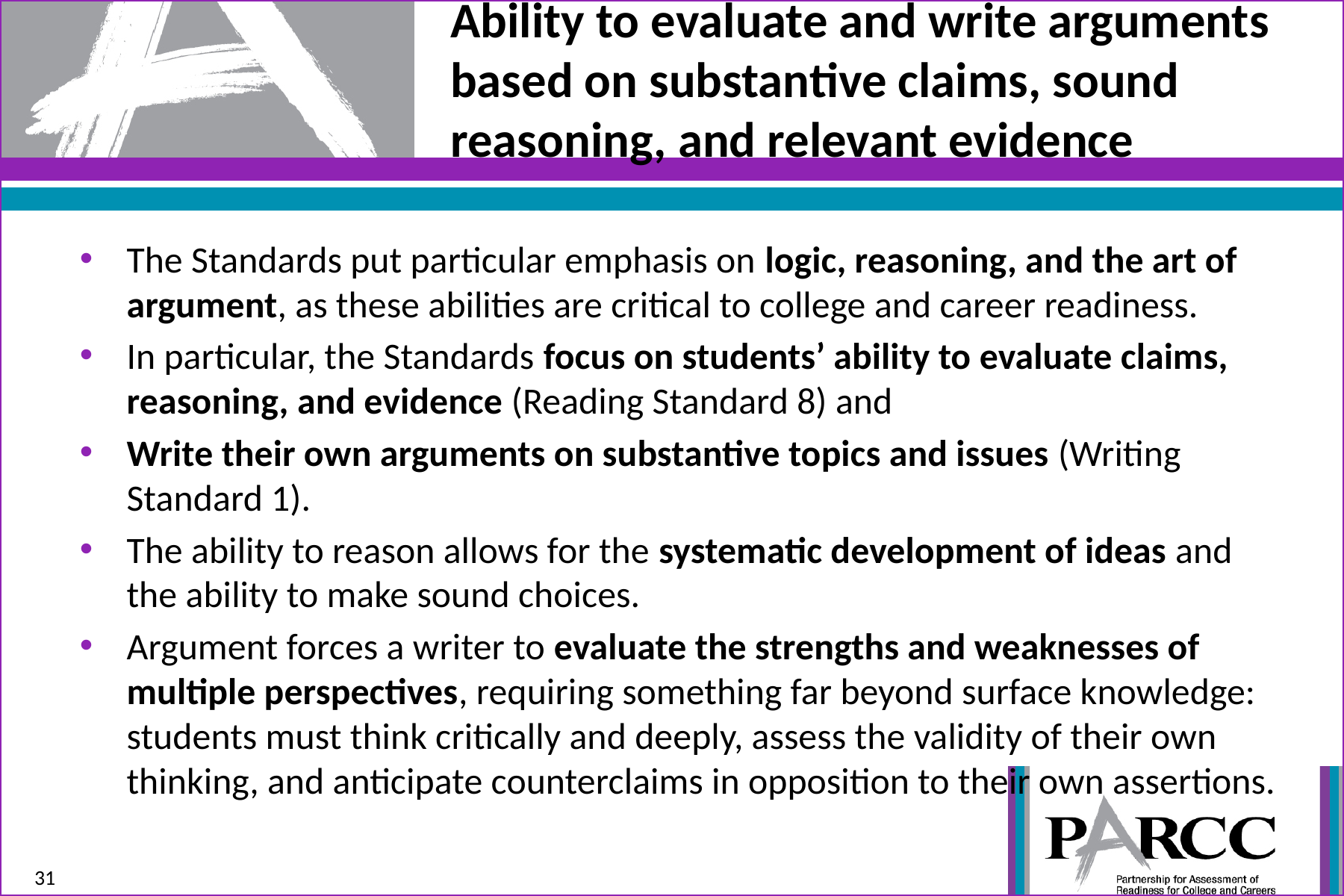

# Ability to evaluate and write arguments based on substantive claims, sound reasoning, and relevant evidence
The Standards put particular emphasis on logic, reasoning, and the art of argument, as these abilities are critical to college and career readiness.
In particular, the Standards focus on students’ ability to evaluate claims, reasoning, and evidence (Reading Standard 8) and
Write their own arguments on substantive topics and issues (Writing Standard 1).
The ability to reason allows for the systematic development of ideas and the ability to make sound choices.
Argument forces a writer to evaluate the strengths and weaknesses of multiple perspectives, requiring something far beyond surface knowledge: students must think critically and deeply, assess the validity of their own thinking, and anticipate counterclaims in opposition to their own assertions.

31